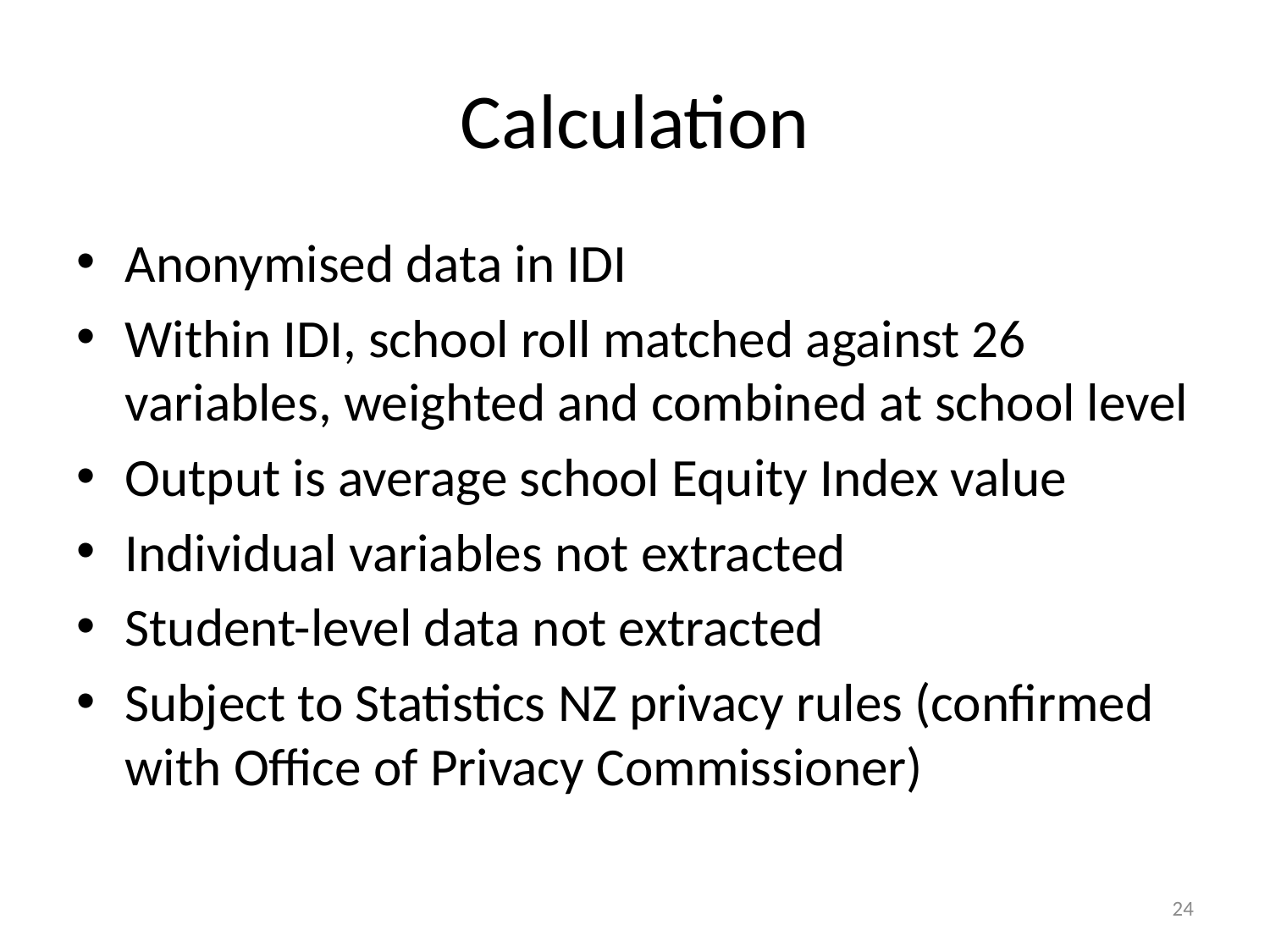

# Calculation
Anonymised data in IDI
Within IDI, school roll matched against 26 variables, weighted and combined at school level
Output is average school Equity Index value
Individual variables not extracted
Student-level data not extracted
Subject to Statistics NZ privacy rules (confirmed with Office of Privacy Commissioner)

24